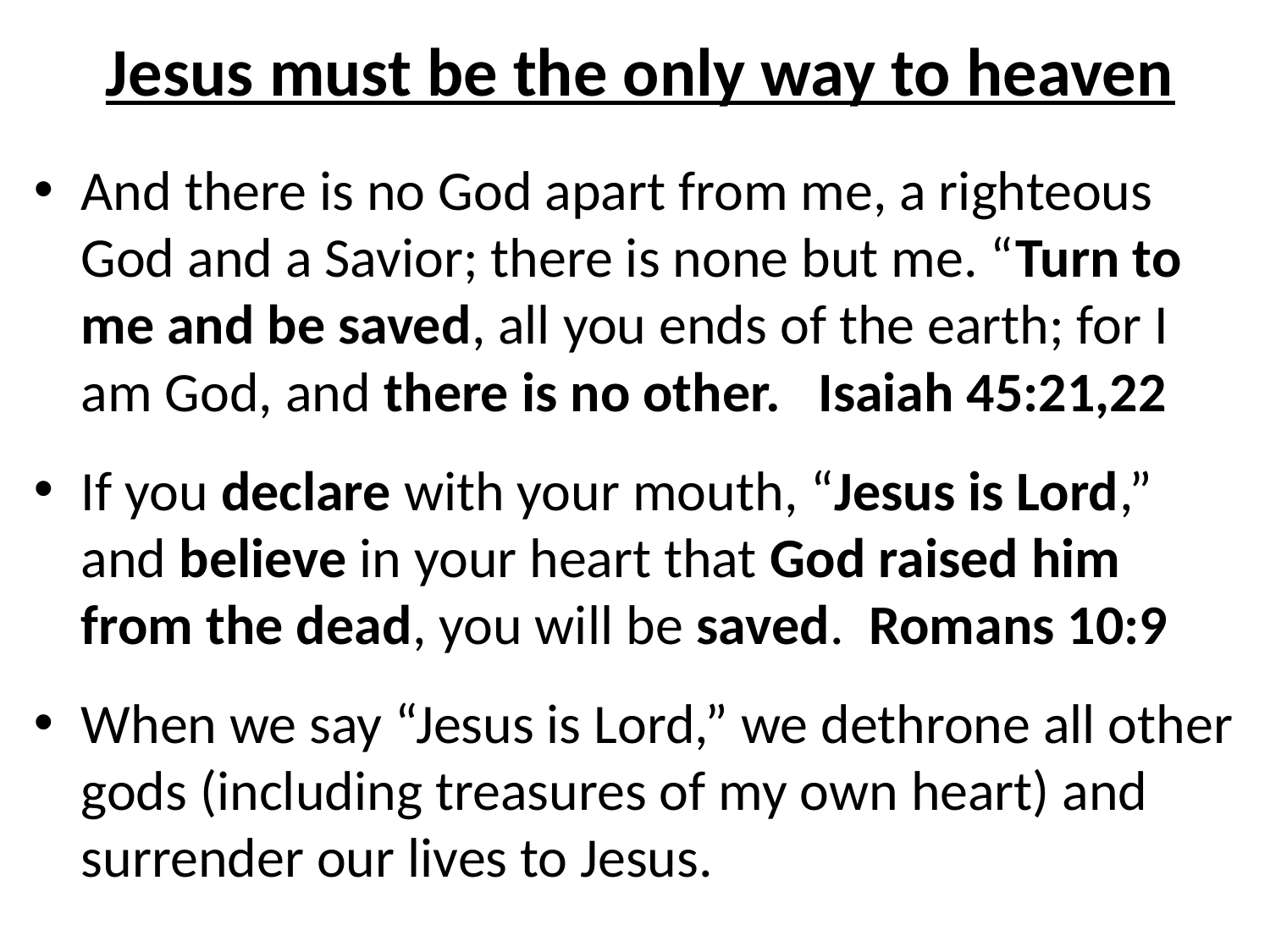

# Jesus must be the only way to heaven
And there is no God apart from me, a righteous God and a Savior; there is none but me. “Turn to me and be saved, all you ends of the earth; for I am God, and there is no other.   Isaiah 45:21,22
If you declare with your mouth, “Jesus is Lord,” and believe in your heart that God raised him from the dead, you will be saved.  Romans 10:9
When we say “Jesus is Lord,” we dethrone all other gods (including treasures of my own heart) and surrender our lives to Jesus.